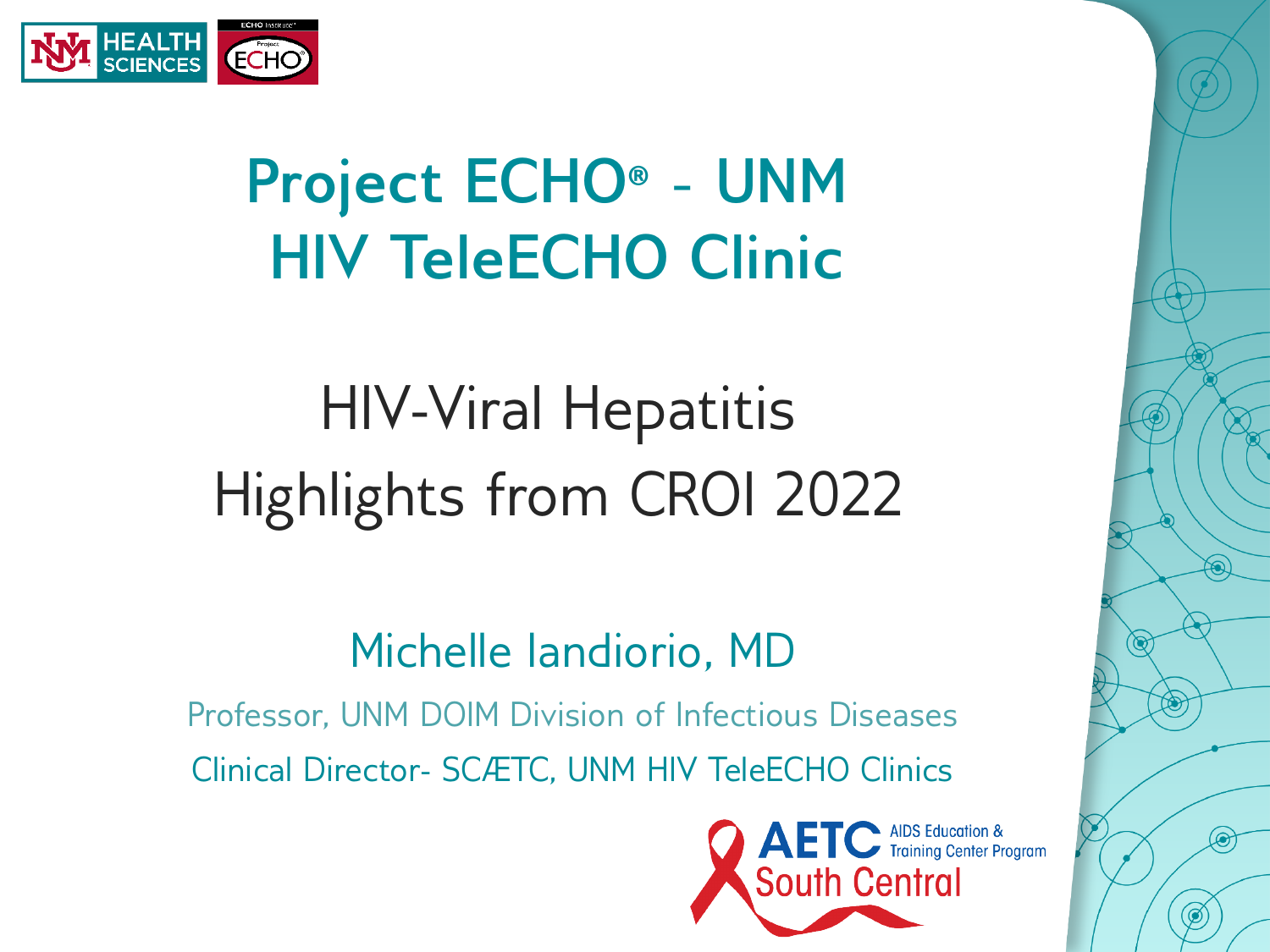

Project ECHO® - UNM
HIV TeleECHO Clinic
HIV-Viral Hepatitis
Highlights from CROI 2022

Michelle Iandiorio, MD
Professor, UNM DOIM Division of Infectious Diseases
Clinical Director- SCAETC, UNM HIV TeleECHO Clinics